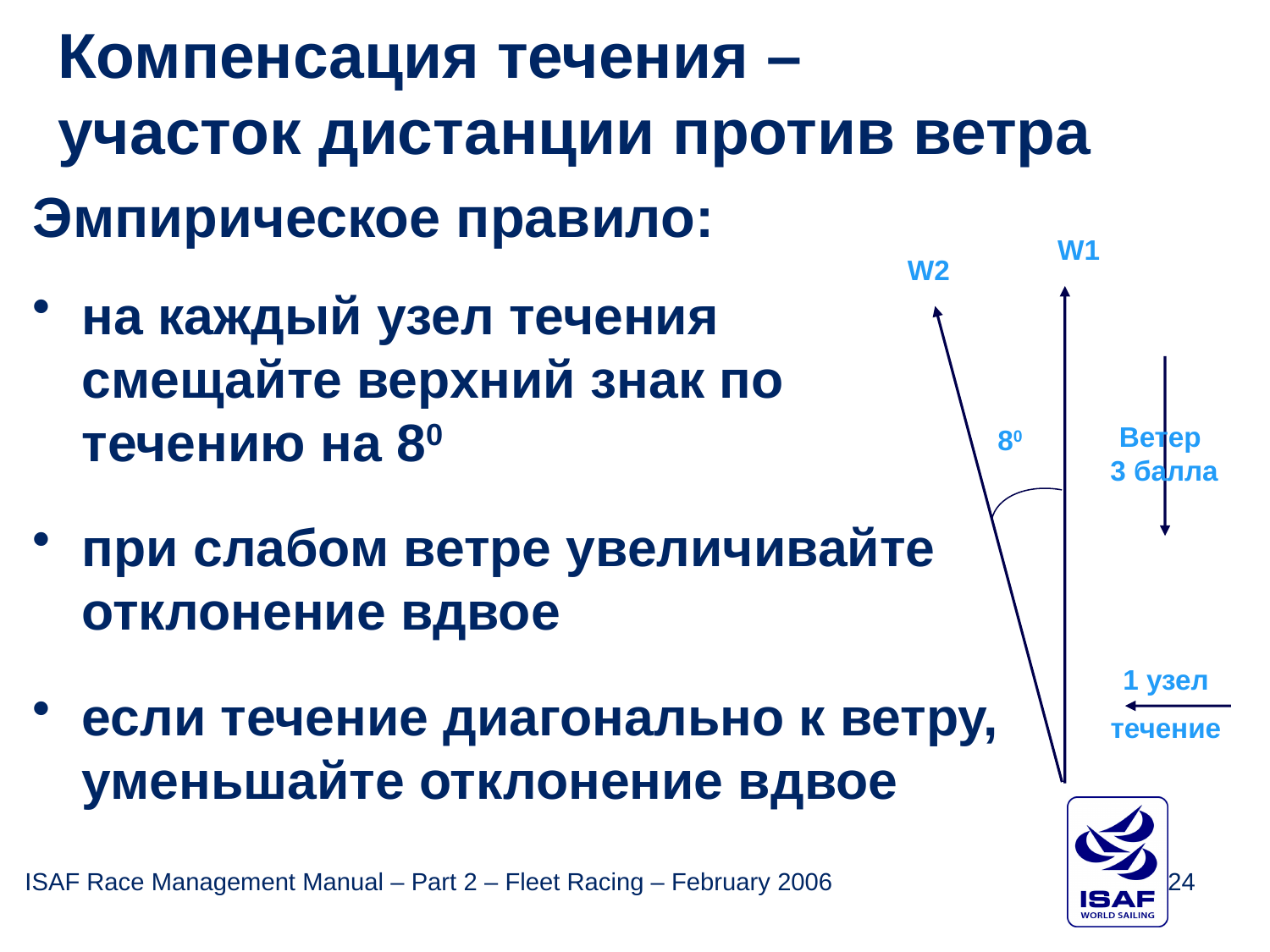

Компенсация течения –
участок дистанции против ветра
Эмпирическое правило:
на каждый узел течения
смещайте верхний знак по течению на 80
при слабом ветре увеличивайте отклонение вдвое
если течение диагонально к ветру, уменьшайте отклонение вдвое
W1
W2

Ветер
3 балла
80

1 узел
течение

February 2006
ISAF